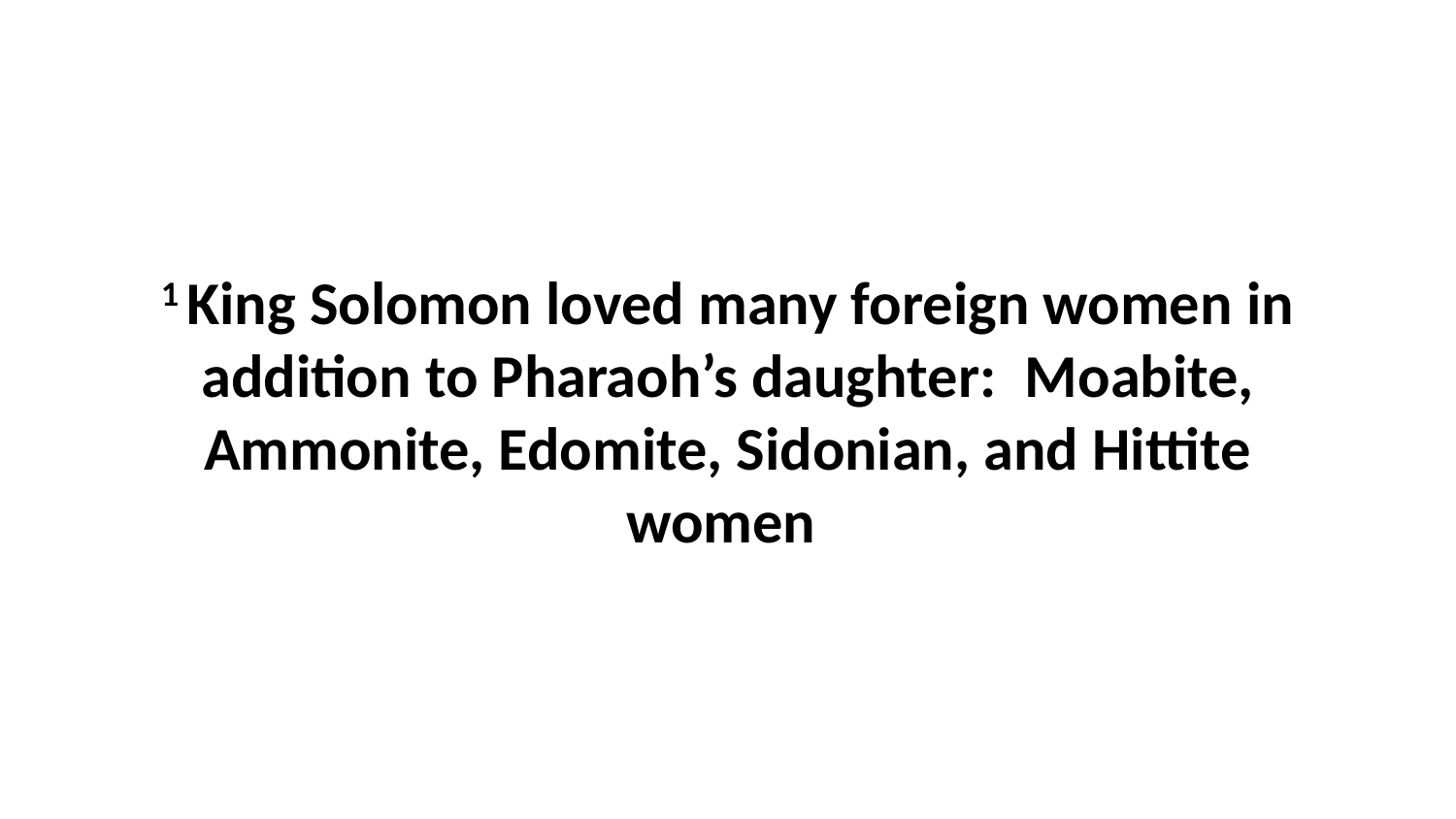

1 King Solomon loved many foreign women in addition to Pharaoh’s daughter:  Moabite, Ammonite, Edomite, Sidonian, and Hittite women